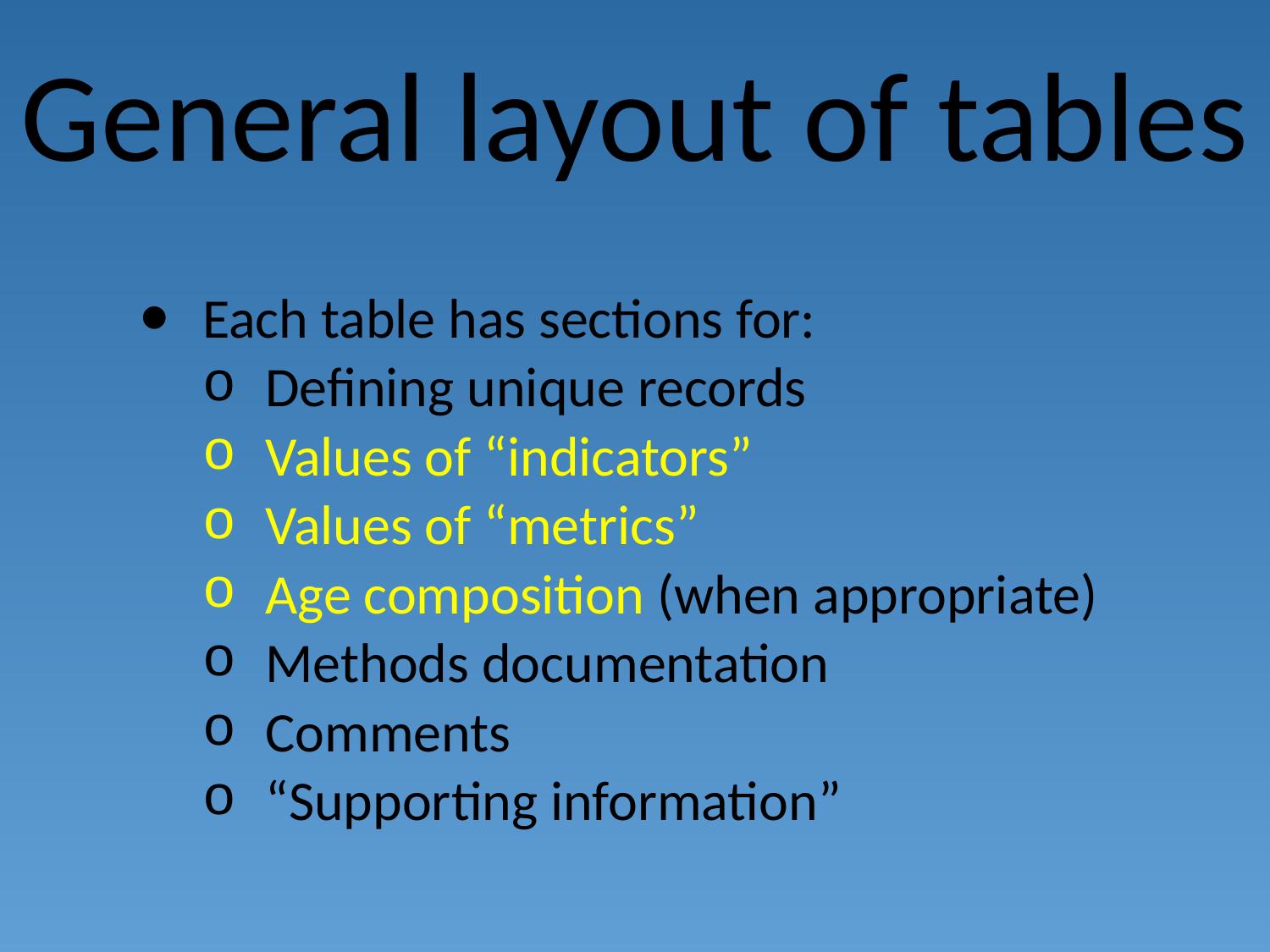

# General layout of tables
Each table has sections for:
Defining unique records
Values of “indicators”
Values of “metrics”
Age composition (when appropriate)
Methods documentation
Comments
“Supporting information”